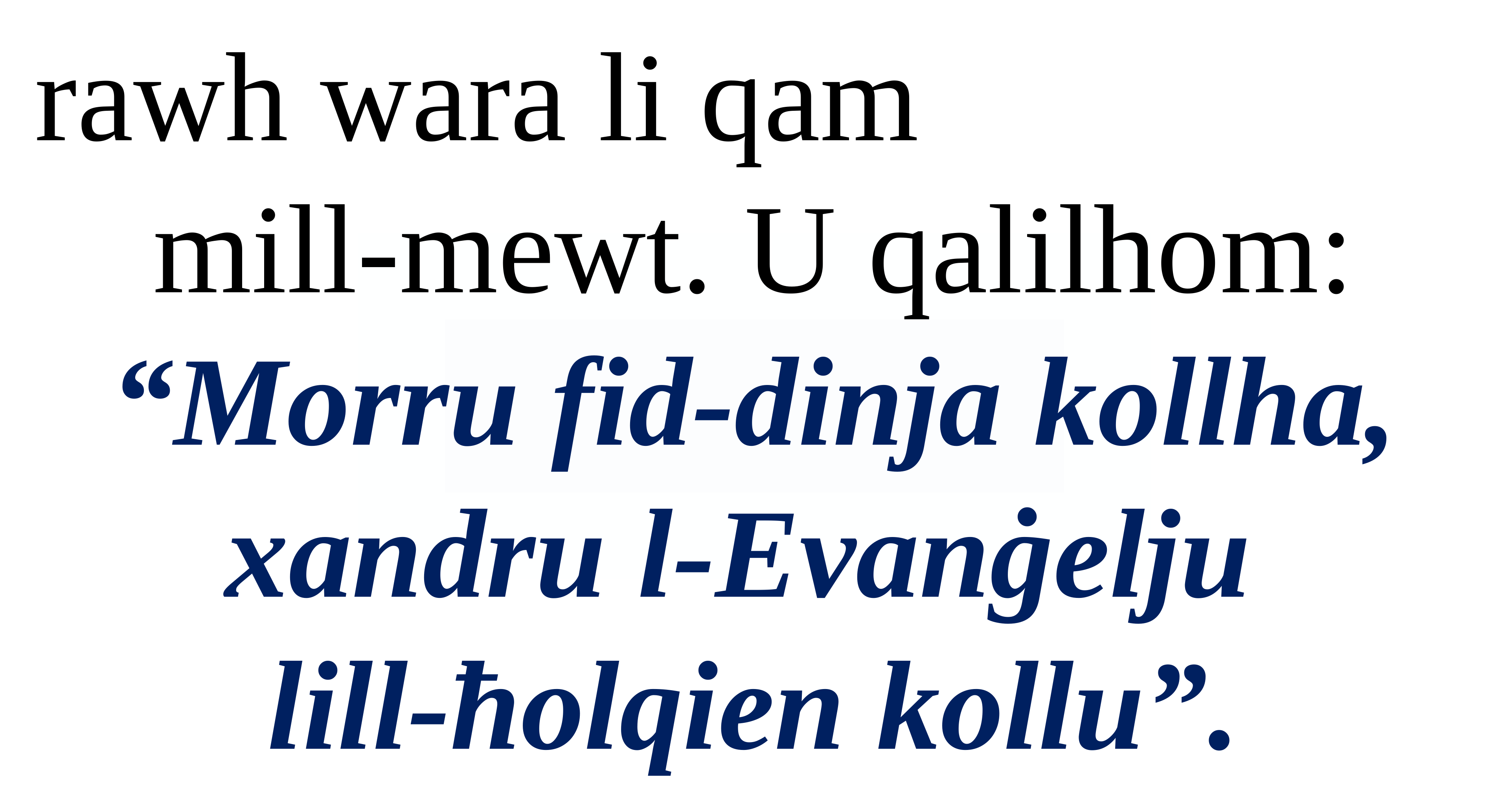

rawh wara li qam
mill-mewt. U qalilhom: “Morru fid-dinja kollha, xandru l-Evanġelju
lill-ħolqien kollu”.